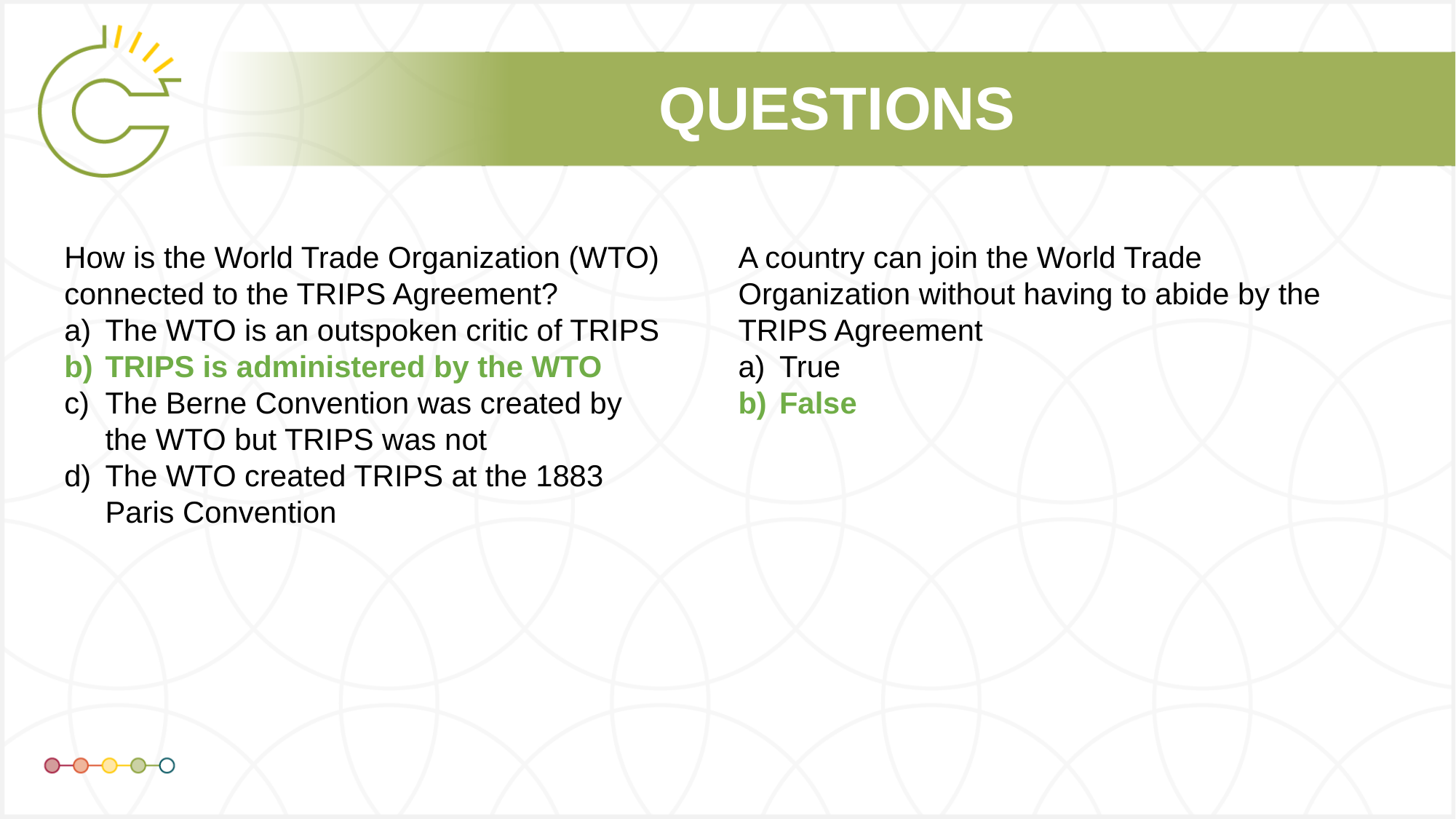

How is the World Trade Organization (WTO) connected to the TRIPS Agreement?
The WTO is an outspoken critic of TRIPS
TRIPS is administered by the WTO
The Berne Convention was created by the WTO but TRIPS was not
The WTO created TRIPS at the 1883 Paris Convention
A country can join the World Trade Organization without having to abide by the TRIPS Agreement
True
False